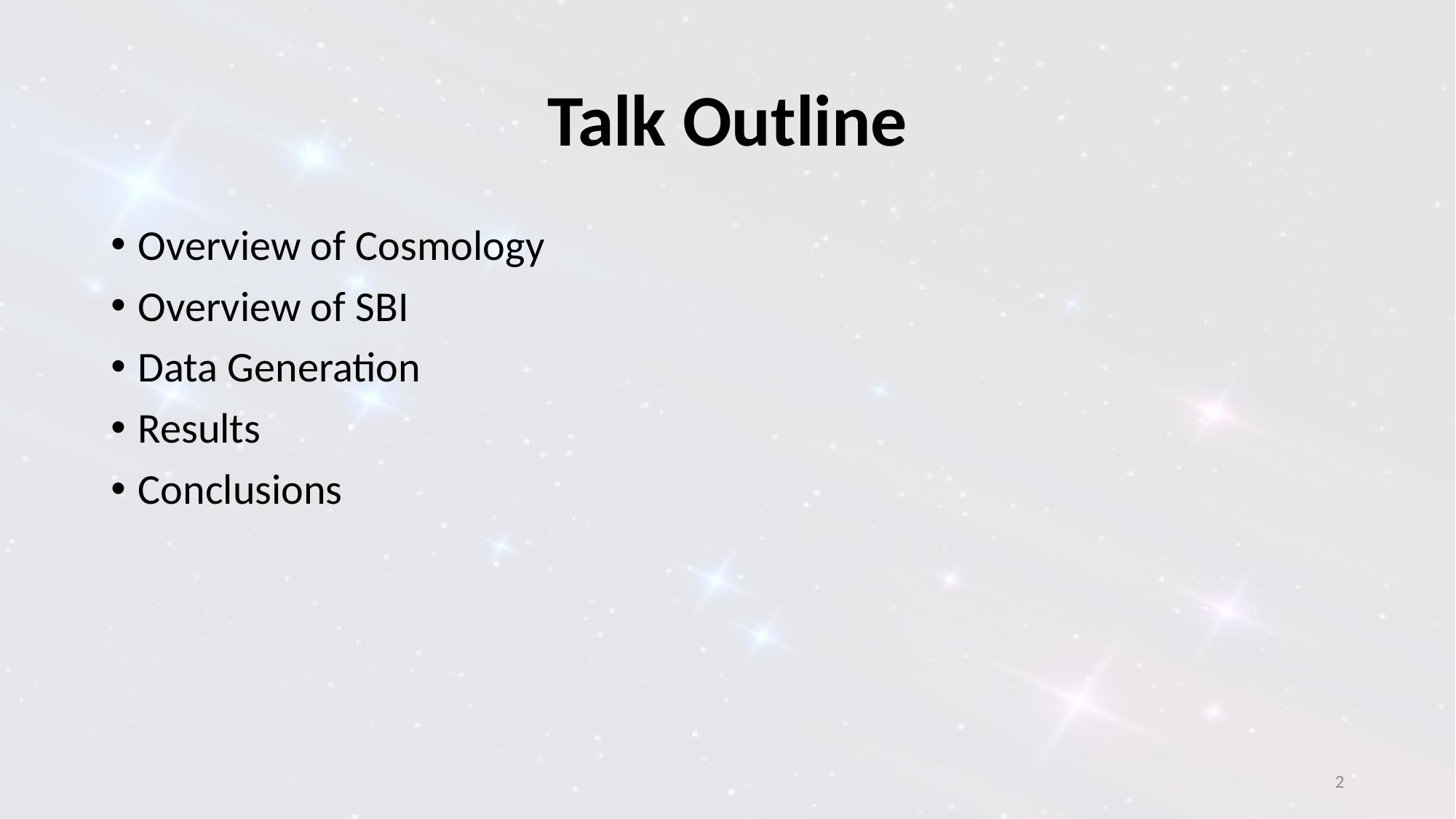

# Talk Outline
Overview of Cosmology
Overview of SBI
Data Generation
Results
Conclusions
2